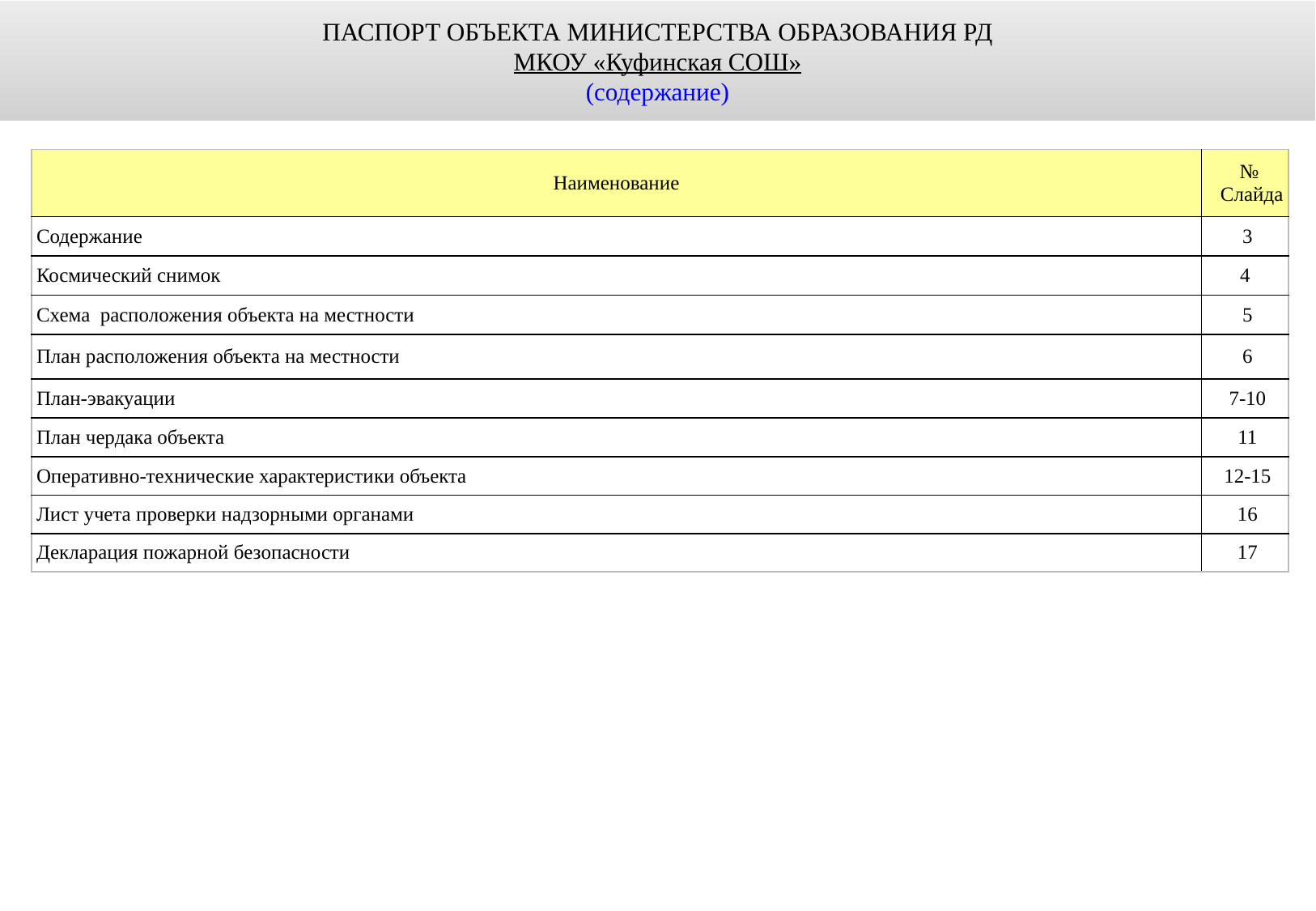

ПАСПОРТ ОБЪЕКТА МИНИСТЕРСТВА ОБРАЗОВАНИЯ РД
МКОУ «Куфинская СОШ»
(содержание)
| Наименование | № Слайда |
| --- | --- |
| Содержание | 3 |
| Космический снимок | 4 |
| Схема расположения объекта на местности | 5 |
| План расположения объекта на местности | 6 |
| План-эвакуации | 7-10 |
| План чердака объекта | 11 |
| Оперативно-технические характеристики объекта | 12-15 |
| Лист учета проверки надзорными органами | 16 |
| Декларация пожарной безопасности | 17 |